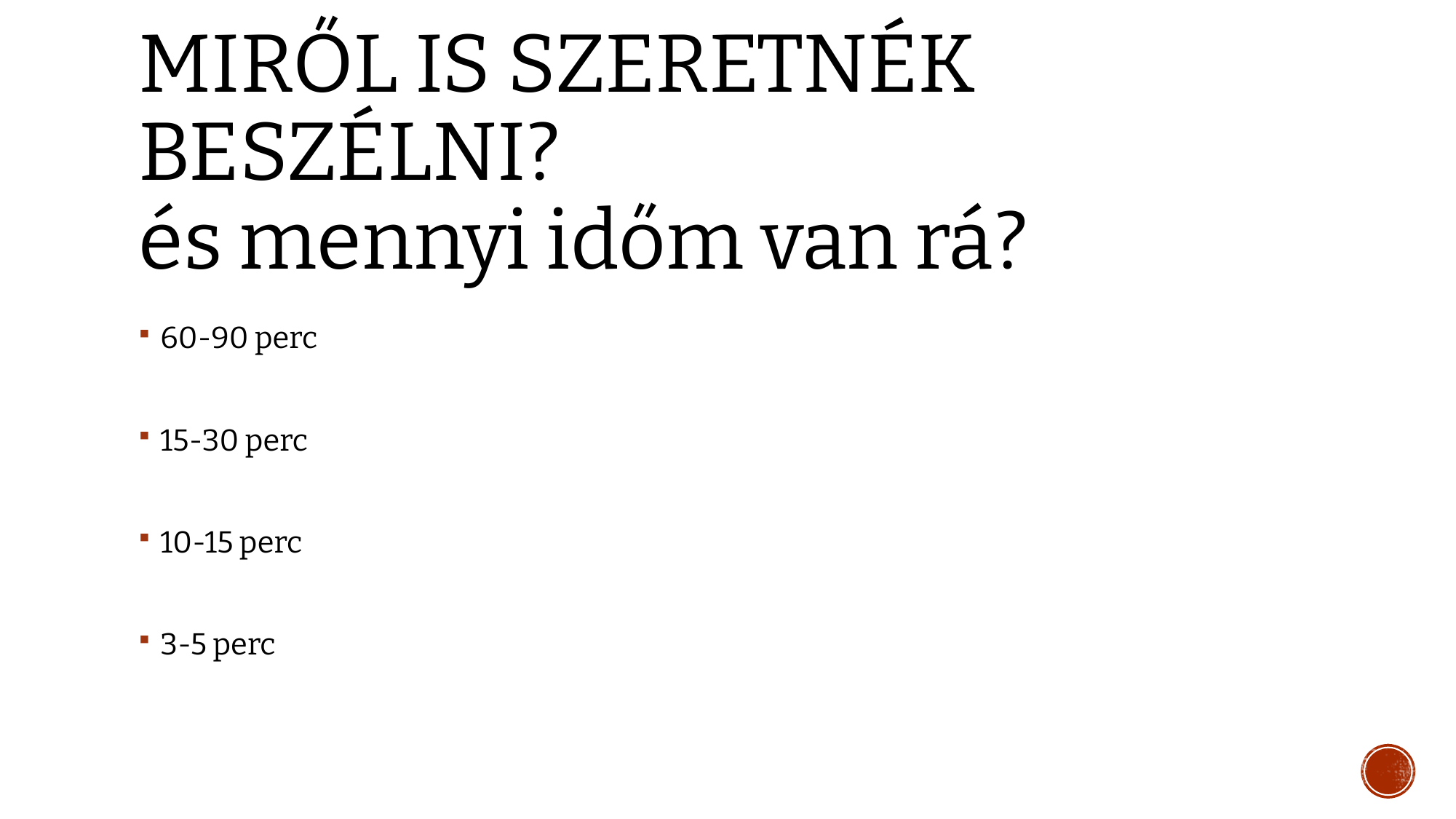

# Miről Is szeretnék beszélni? és mennyi időm van rá?
60-90 perc

15-30 perc

10-15 perc

3-5 perc